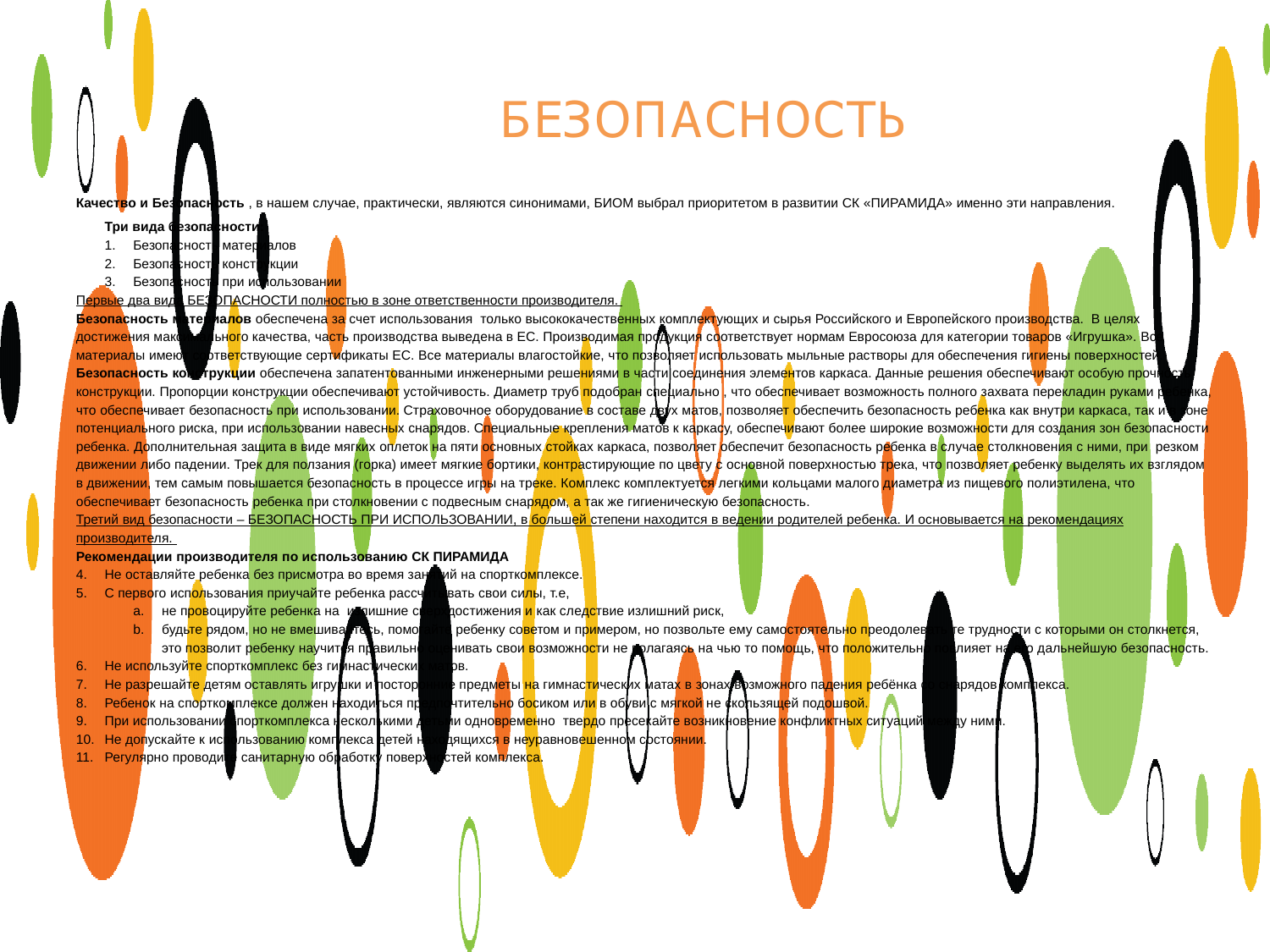

# БЕЗОПАСНОСТЬ
Качество и Безопасность , в нашем случае, практически, являются синонимами, БИОМ выбрал приоритетом в развитии СК «ПИРАМИДА» именно эти направления.
Три вида безопасности:
Безопасность материалов
Безопасность конструкции
Безопасность при использовании
Первые два вида БЕЗОПАСНОСТИ полностью в зоне ответственности производителя.
Безопасность материалов обеспечена за счет использования  только высококачественных комплектующих и сырья Российского и Европейского производства.  В целях достижения максимального качества, часть производства выведена в ЕС. Производимая продукция соответствует нормам Евросоюза для категории товаров «Игрушка». Все материалы имеют соответствующие сертификаты ЕС. Все материалы влагостойкие, что позволяет использовать мыльные растворы для обеспечения гигиены поверхностей.
Безопасность конструкции обеспечена запатентованными инженерными решениями в части соединения элементов каркаса. Данные решения обеспечивают особую прочность конструкции. Пропорции конструкции обеспечивают устойчивость. Диаметр труб подобран специально , что обеспечивает возможность полного захвата перекладин руками ребенка, что обеспечивает безопасность при использовании. Страховочное оборудование в составе двух матов, позволяет обеспечить безопасность ребенка как внутри каркаса, так и в зоне потенциального риска, при использовании навесных снарядов. Специальные крепления матов к каркасу, обеспечивают более широкие возможности для создания зон безопасности ребенка. Дополнительная защита в виде мягких оплеток на пяти основных стойках каркаса, позволяет обеспечит безопасность ребенка в случае столкновения с ними, при  резком движении либо падении. Трек для ползания (горка) имеет мягкие бортики, контрастирующие по цвету с основной поверхностью трека, что позволяет ребенку выделять их взглядом в движении, тем самым повышается безопасность в процессе игры на треке. Комплекс комплектуется легкими кольцами малого диаметра из пищевого полиэтилена, что обеспечивает безопасность ребенка при столкновении с подвесным снарядом, а так же гигиеническую безопасность.
Третий вид безопасности – БЕЗОПАСНОСТЬ ПРИ ИСПОЛЬЗОВАНИИ, в большей степени находится в ведении родителей ребенка. И основывается на рекомендациях производителя.
Рекомендации производителя по использованию СК ПИРАМИДА
Не оставляйте ребенка без присмотра во время занятий на спорткомплексе.
С первого использования приучайте ребенка рассчитывать свои силы, т.е,
не провоцируйте ребенка на  излишние сверхдостижения и как следствие излишний риск,
будьте рядом, но не вмешивайтесь, помогайте ребенку советом и примером, но позвольте ему самостоятельно преодолевать те трудности с которыми он столкнется, это позволит ребенку научится правильно оценивать свои возможности не полагаясь на чью то помощь, что положительно повлияет на его дальнейшую безопасность.
Не используйте спорткомплекс без гимнастических матов.
Не разрешайте детям оставлять игрушки и посторонние предметы на гимнастических матах в зонах возможного падения ребёнка со снарядов комплекса.
Ребенок на спорткомплексе должен находиться предпочтительно босиком или в обуви с мягкой не скользящей подошвой.
При использовании спорткомплекса несколькими детьми одновременно  твердо пресекайте возникновение конфликтных ситуаций между ними.
Не допускайте к использованию комплекса детей находящихся в неуравновешенном состоянии.
Регулярно проводите санитарную обработку поверхностей комплекса.